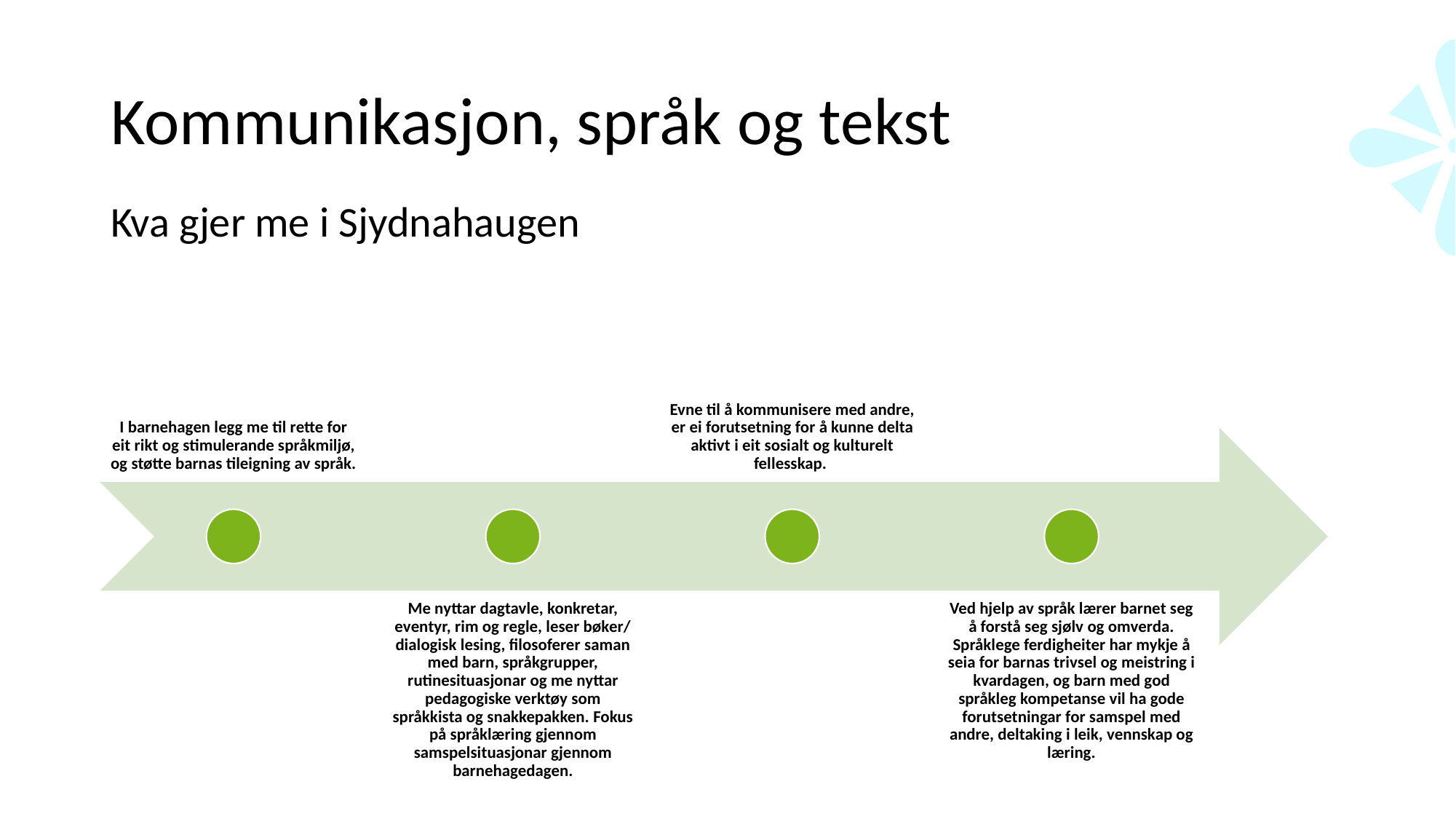

# Kommunikasjon, språk og tekst
Kva gjer me i Sjydnahaugen
I barnehagen legg me til rette for eit rikt og stimulerande språkmiljø, og støtte barnas tileigning av språk.
Me nyttar dagtavle, konkretar, eventyr, rim og regle, leser bøker/ dialogisk lesing, filosoferer saman med barn, språkgrupper, rutinesituasjonar og me nyttar pedagogiske verktøy som språkkista og snakkepakken. Fokus på språklæring gjennom samspelsituasjonar gjennom barnehagedagen.
Evne til å kommunisere med andre, er ei forutsetning for å kunne delta aktivt i eit sosialt og kulturelt fellesskap.
Ved hjelp av språk lærer barnet seg å forstå seg sjølv og omverda. Språklege ferdigheiter har mykje å seia for barnas trivsel og meistring i kvardagen, og barn med god språkleg kompetanse vil ha gode forutsetningar for samspel med andre, deltaking i leik, vennskap og læring.